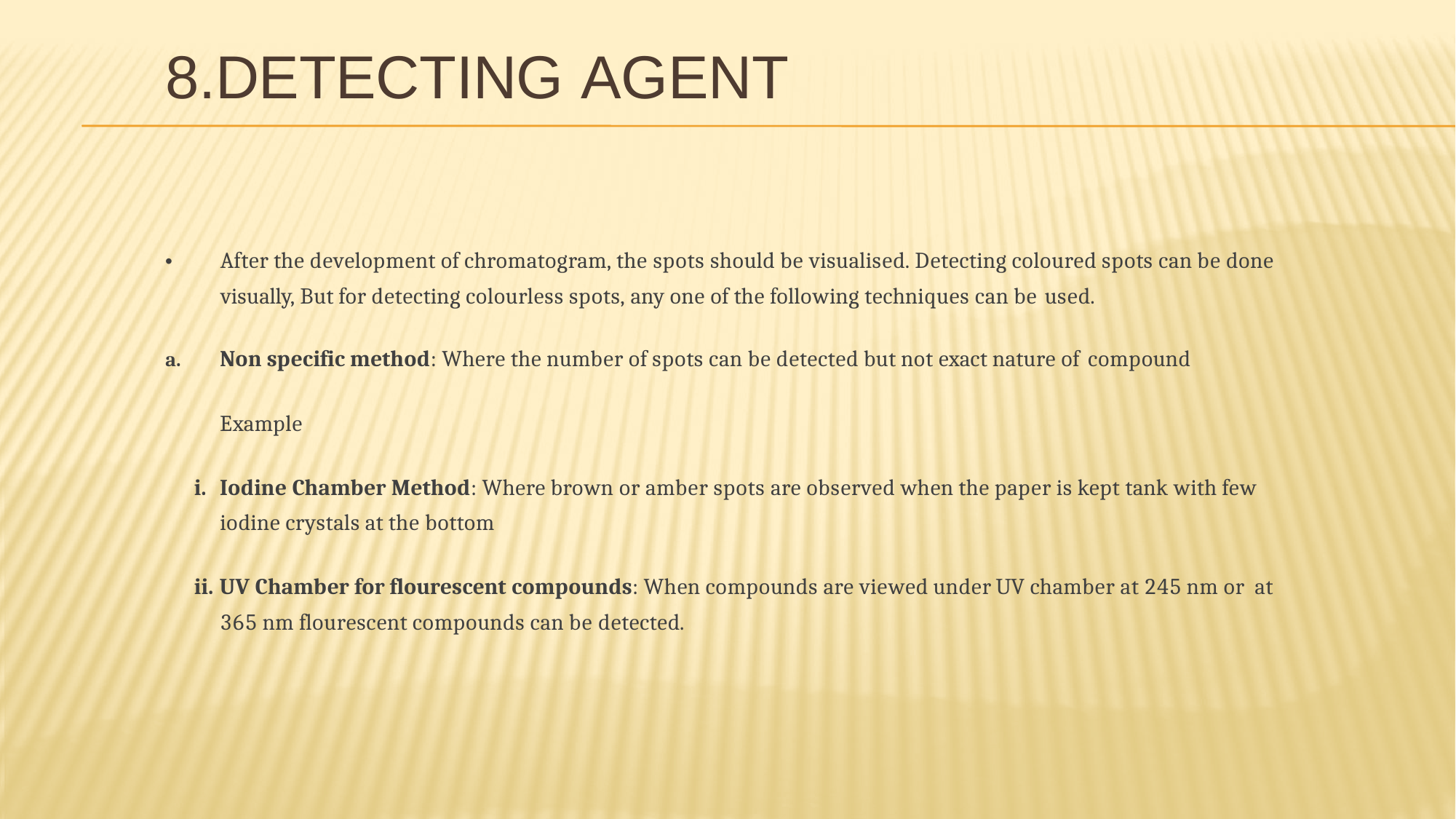

# 8.Detecting agent
After the development of chromatogram, the spots should be visualised. Detecting coloured spots can be done  visually, But for detecting colourless spots, any one of the following techniques can be used.
•
Non specific method: Where the number of spots can be detected but not exact nature of compound

Example

Iodine Chamber Method: Where brown or amber spots are observed when the paper is kept tank with few  iodine crystals at the bottom

UV Chamber for flourescent compounds: When compounds are viewed under UV chamber at 245 nm or  at 365 nm flourescent compounds can be detected.